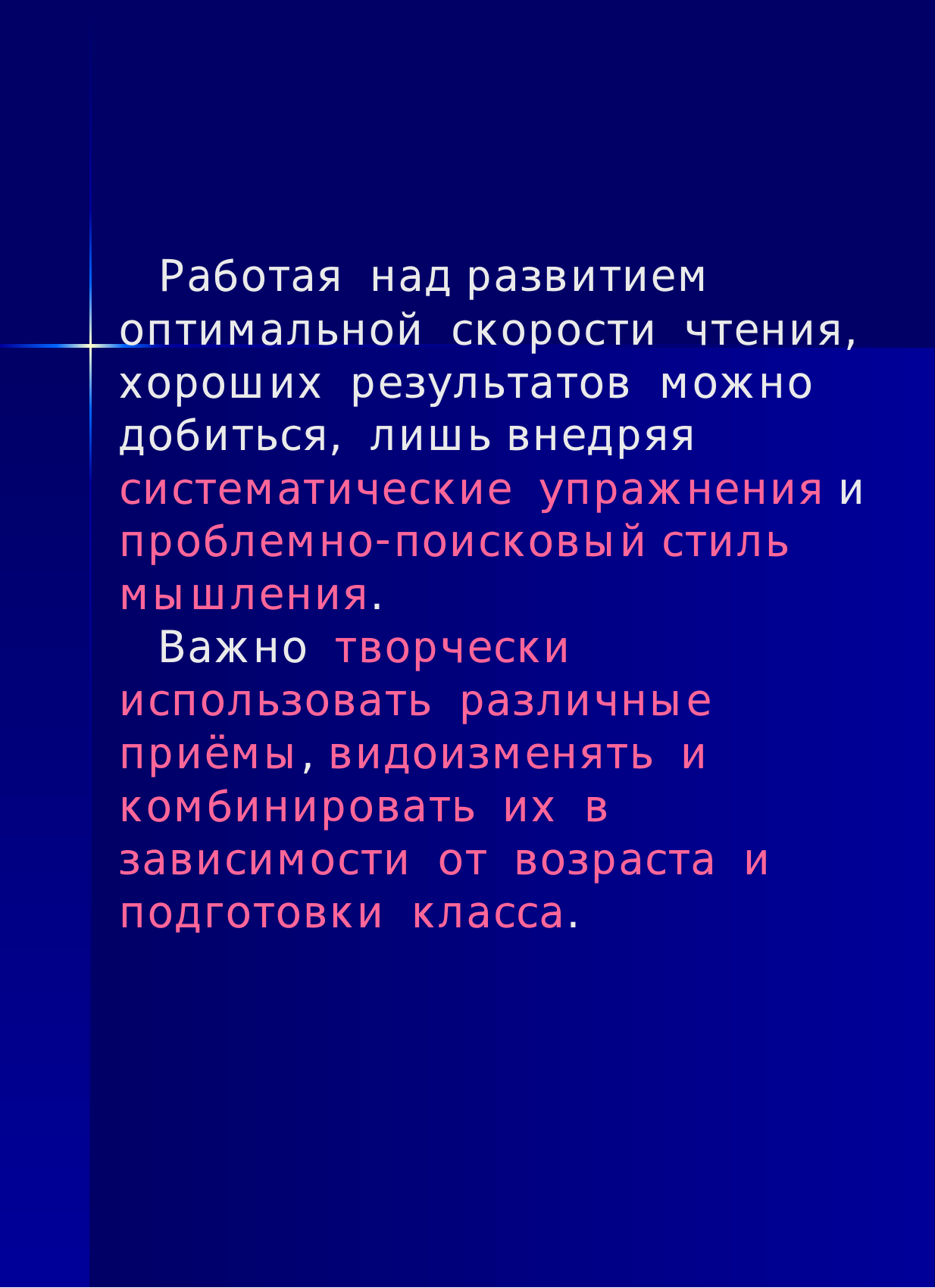

# Работая  над развитием  оптимальной  скорости  чтения, хороших  результатов  можно  добиться,  лишь внедряя  систематические  упражнения и проблемно-поисковый стиль  мышления. Важно  творчески  использовать  различные приёмы, видоизменять  и  комбинировать  их  в  зависимости  от  возраста  и  подготовки  класса.